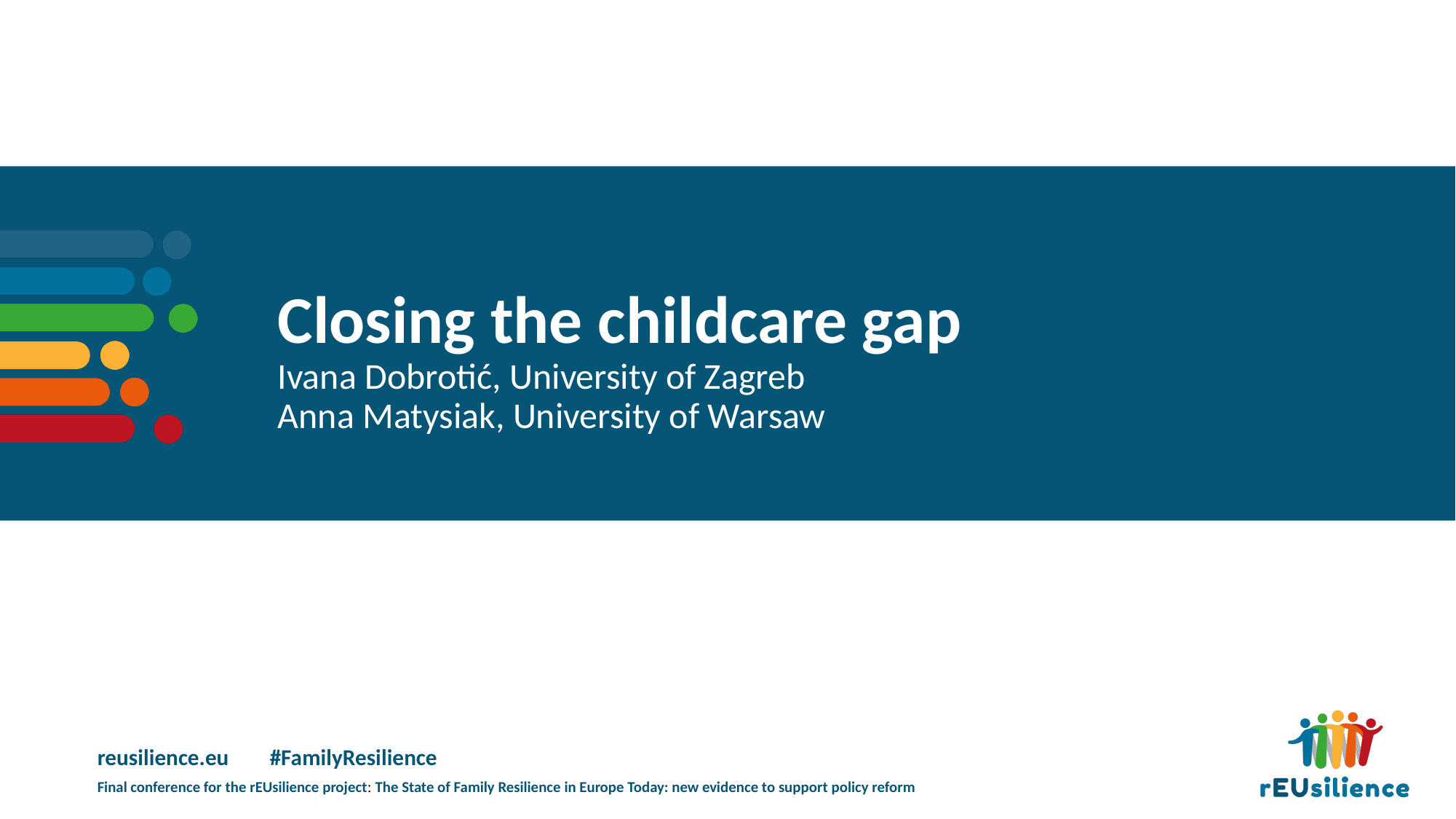

# Closing the childcare gap Ivana Dobrotić, University of Zagreb Anna Matysiak, University of Warsaw